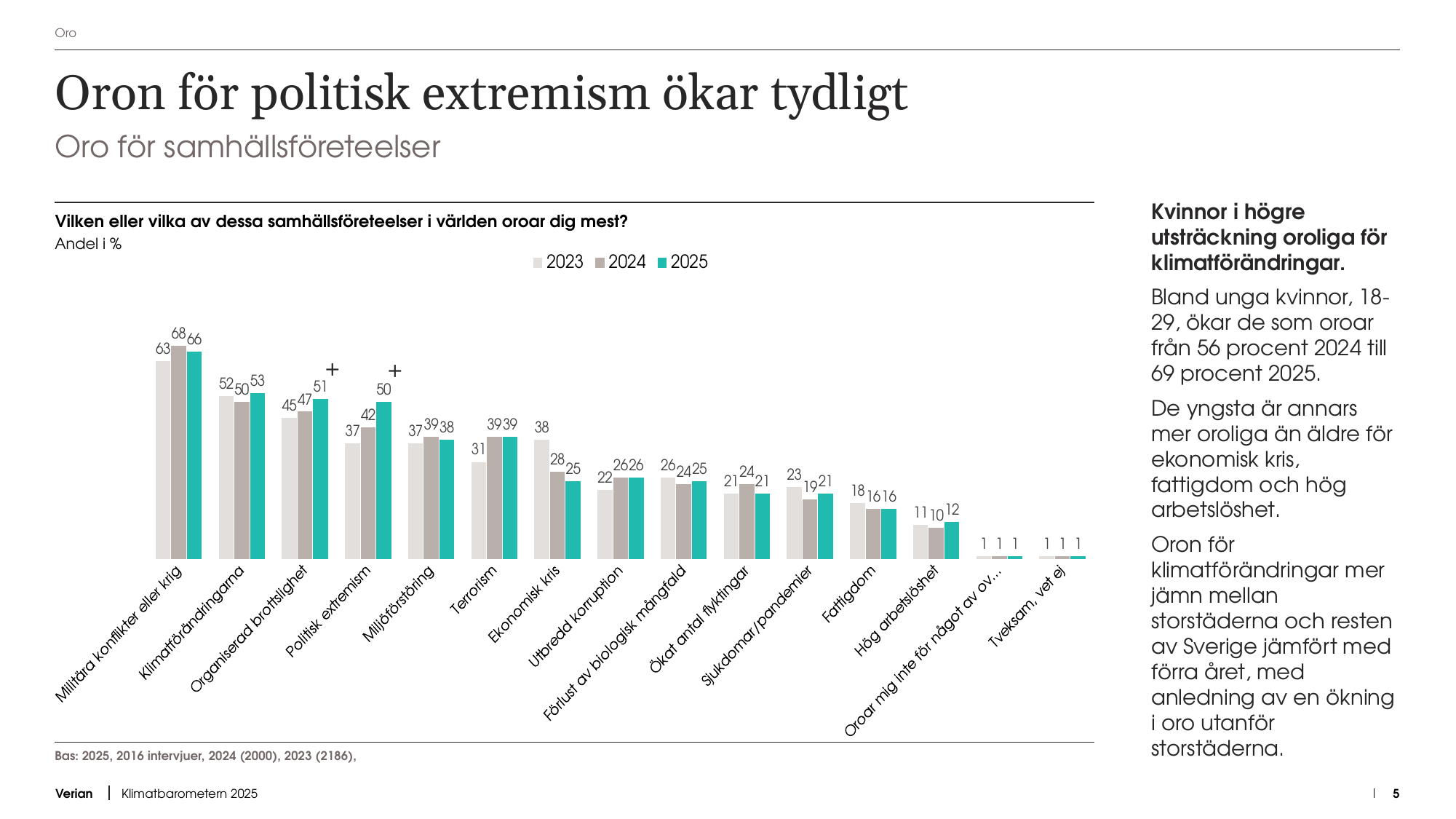

Oro
# Oron för politisk extremism ökar tydligt
Oro för samhällsföreteelser

Kvinnor i högre utsträckning oroliga för klimatförändringar.
Bland unga kvinnor, 18-29, ökar de som oroar från 56 procent 2024 till 69 procent 2025.
De yngsta är annars mer oroliga än äldre för ekonomisk kris, fattigdom och hög arbetslöshet.
Oron för klimatförändringar mer jämn mellan storstäderna och resten av Sverige jämfört med förra året, med anledning av en ökning i oro utanför storstäderna.
Vilken eller vilka av dessa samhällsföreteelser i världen oroar dig mest?
Andel i %

### Chart

| Category | 2023 | 2024 | 2025 |
|---|---|---|---|
| Militära konflikter eller krig | 63.0 | 68.0 | 66.0 |
| Klimatförändringarna | 52.0 | 50.0 | 53.0 |
| Organiserad brottslighet | 45.0 | 47.0 | 51.0 |
| Politisk extremism | 37.0 | 42.0 | 50.0 |
| Miljöförstöring | 37.0 | 39.0 | 38.0 |
| Terrorism | 31.0 | 39.0 | 39.0 |
| Ekonomisk kris | 38.0 | 28.0 | 25.0 |
| Utbredd korruption | 22.0 | 26.0 | 26.0 |
| Förlust av biologisk mångfald | 26.0 | 24.0 | 25.0 |
| Ökat antal flyktingar | 21.0 | 24.0 | 21.0 |
| Sjukdomar/pandemier | 23.0 | 19.0 | 21.0 |
| Fattigdom | 18.0 | 16.0 | 16.0 |
| Hög arbetslöshet | 11.0 | 10.0 | 12.0 |
| Oroar mig inte för något av ovanstående | 1.0 | 1.0 | 1.0 |
| Tveksam, vet ej | 1.0 | 1.0 | 1.0 |
+
+
Bas: 2025, 2016 intervjuer, 2024 (2000), 2023 (2186),
Klimatbarometern 2025
5